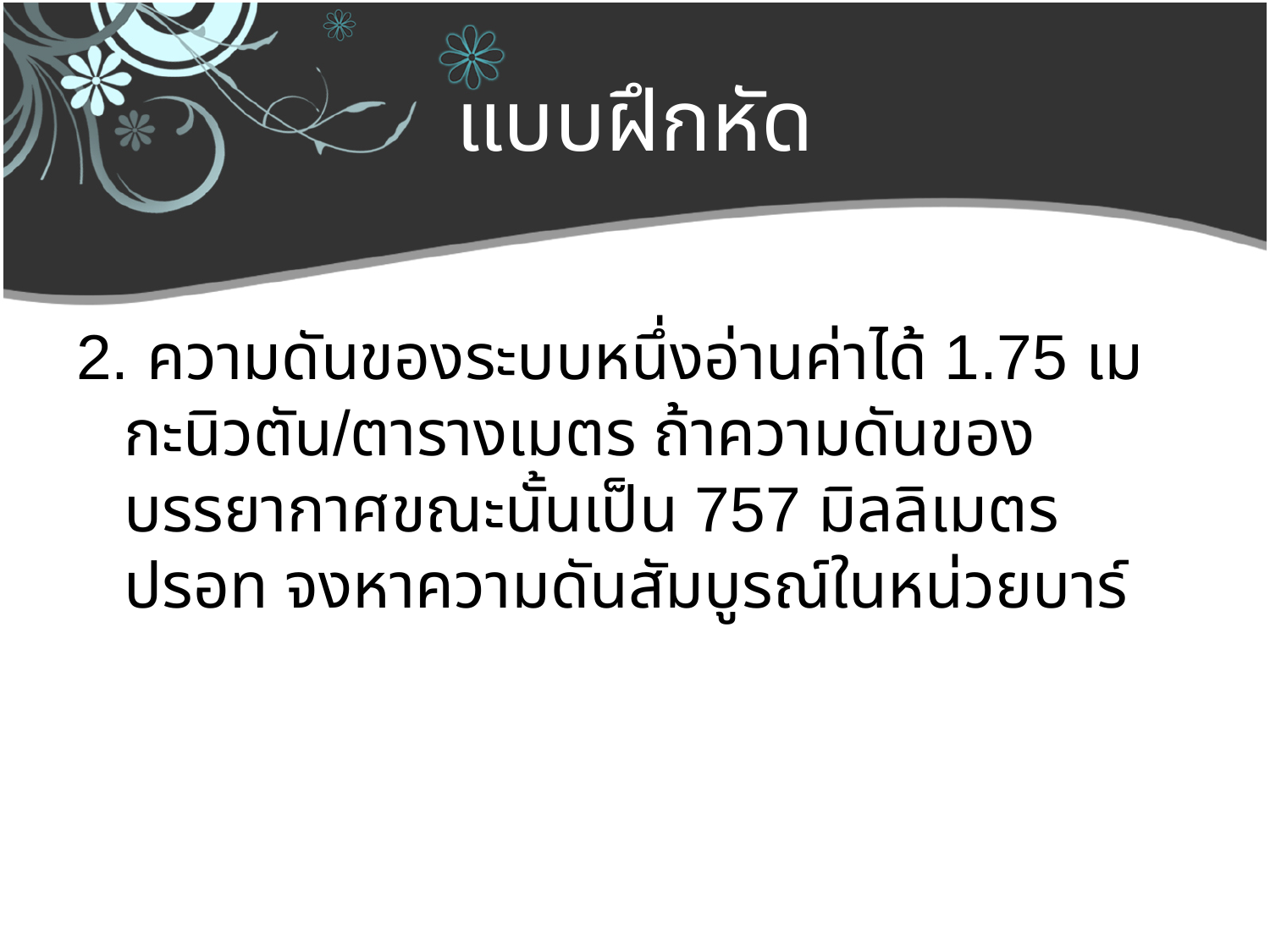

# แบบฝึกหัด
2. ความดันของระบบหนึ่งอ่านค่าได้ 1.75 เมกะนิวตัน/ตารางเมตร ถ้าความดันของบรรยากาศขณะนั้นเป็น 757 มิลลิเมตรปรอท จงหาความดันสัมบูรณ์ในหน่วยบาร์